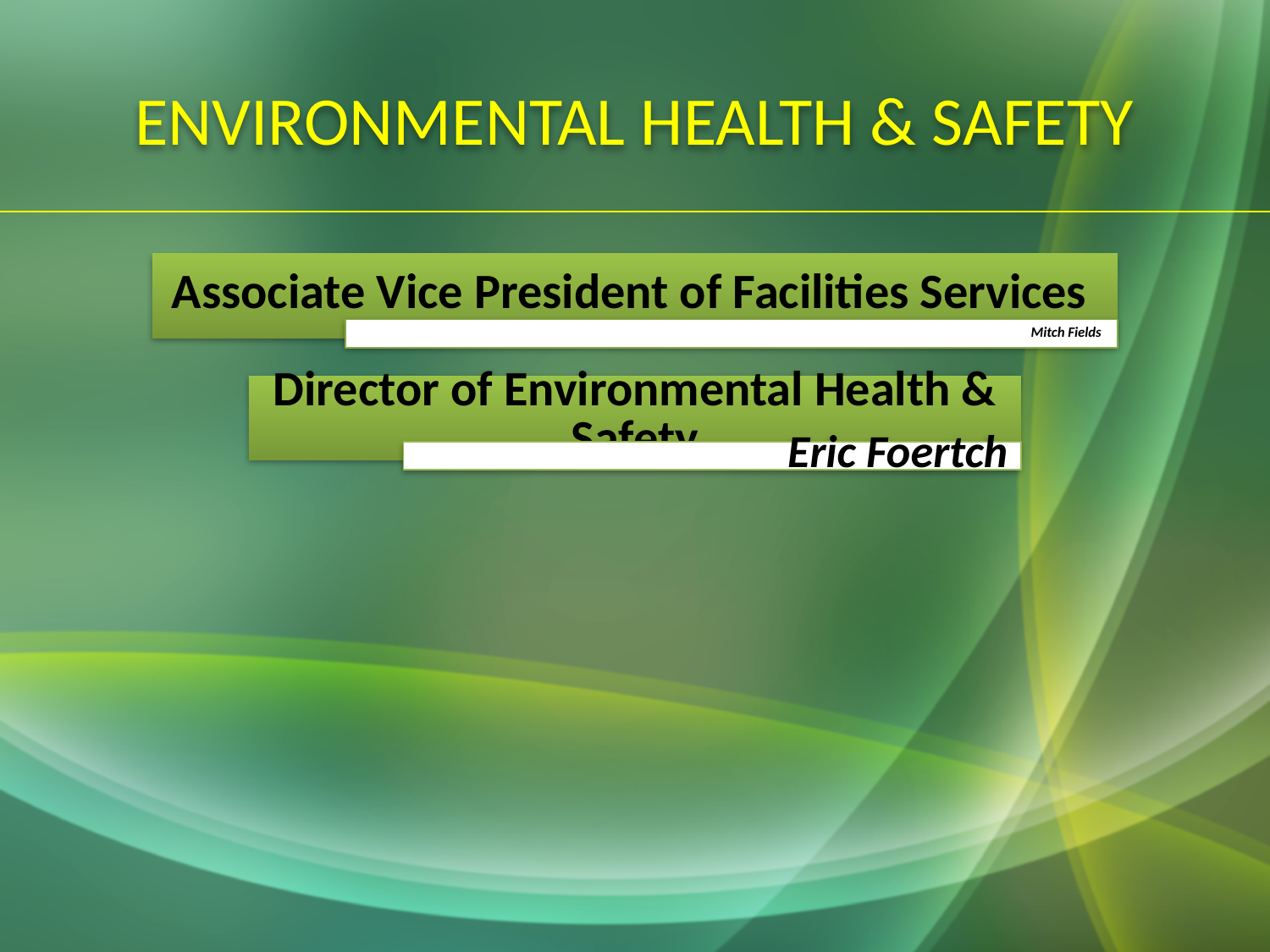

# ENVIRONMENTAL HEALTH & SAFETY
Associate Vice President of Facilities Services
Mitch Fields
Director of Environmental Health & Safety
Eric Foertch